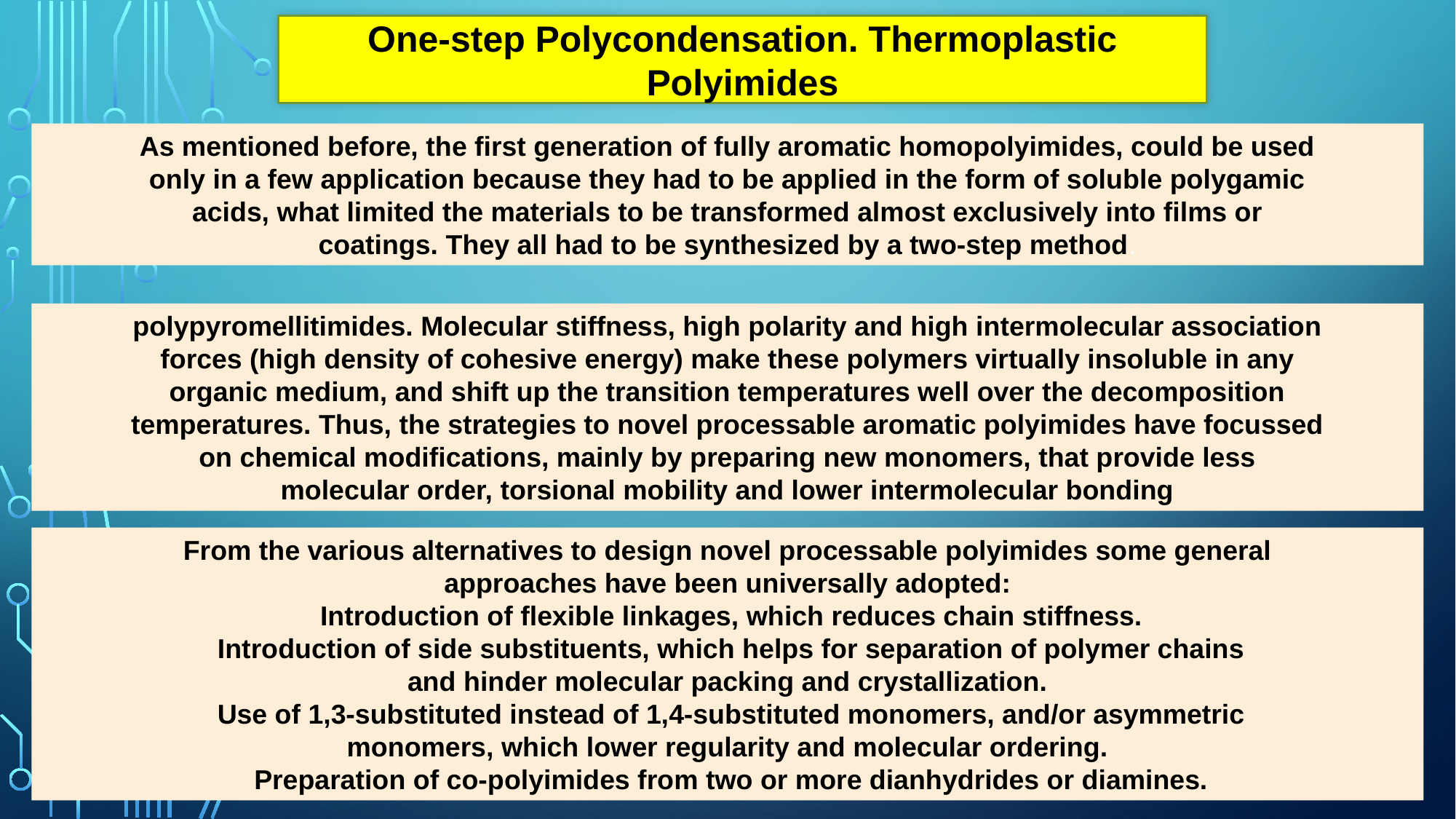

One-step Polycondensation. Thermoplastic Polyimides
As mentioned before, the first generation of fully aromatic homopolyimides, could be used
only in a few application because they had to be applied in the form of soluble polygamic
acids, what limited the materials to be transformed almost exclusively into films or
coatings. They all had to be synthesized by a two-step method.
polypyromellitimides. Molecular stiffness, high polarity and high intermolecular association
forces (high density of cohesive energy) make these polymers virtually insoluble in any
organic medium, and shift up the transition temperatures well over the decomposition
temperatures. Thus, the strategies to novel processable aromatic polyimides have focussed
on chemical modifications, mainly by preparing new monomers, that provide less
molecular order, torsional mobility and lower intermolecular bonding
From the various alternatives to design novel processable polyimides some general
approaches have been universally adopted:
 Introduction of flexible linkages, which reduces chain stiffness.
 Introduction of side substituents, which helps for separation of polymer chains
and hinder molecular packing and crystallization.
 Use of 1,3-substituted instead of 1,4-substituted monomers, and/or asymmetric
monomers, which lower regularity and molecular ordering.
 Preparation of co-polyimides from two or more dianhydrides or diamines.